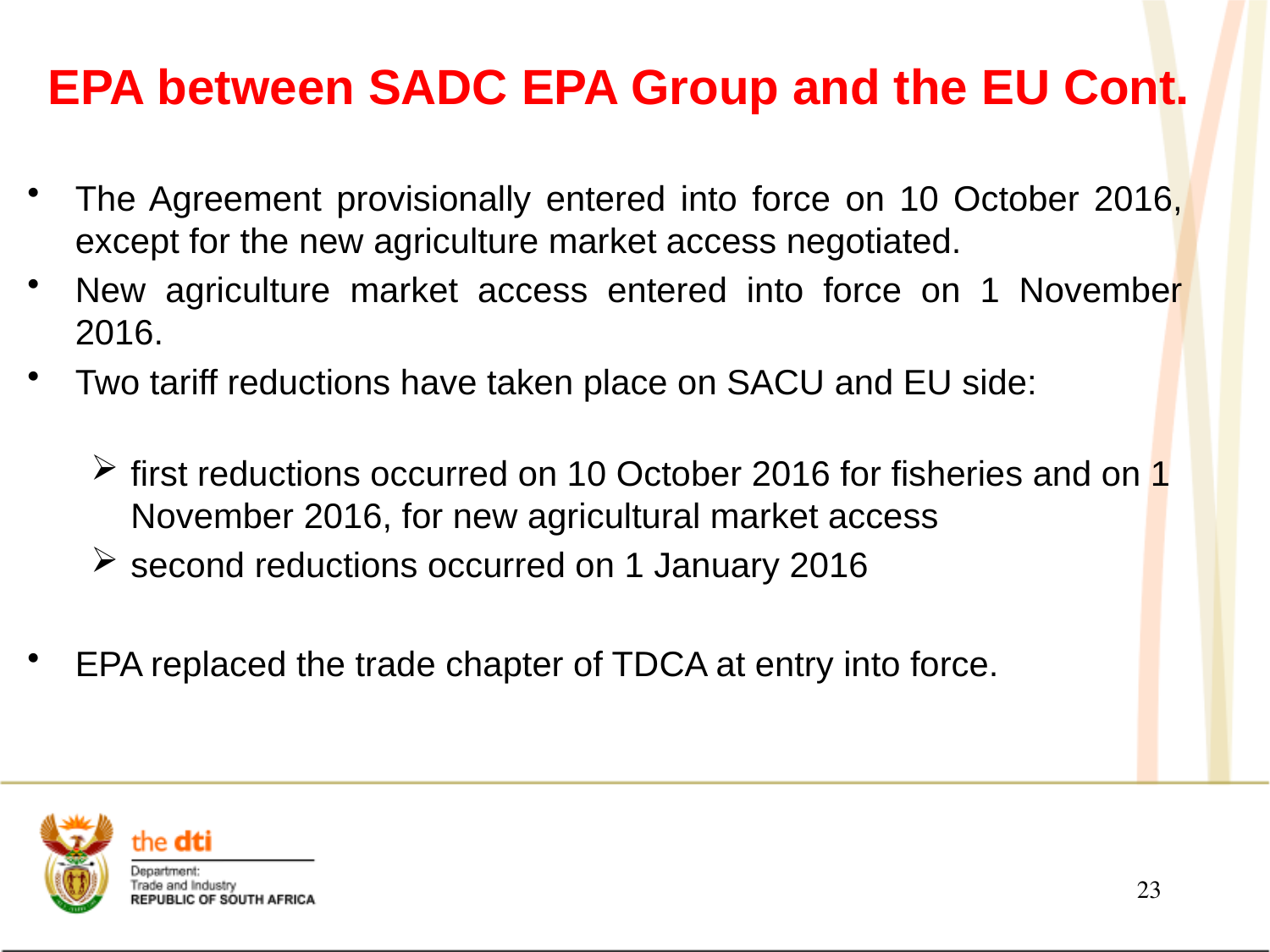

# EPA between SADC EPA Group and the EU Cont.
The Agreement provisionally entered into force on 10 October 2016, except for the new agriculture market access negotiated.
New agriculture market access entered into force on 1 November 2016.
Two tariff reductions have taken place on SACU and EU side:
first reductions occurred on 10 October 2016 for fisheries and on 1 November 2016, for new agricultural market access
second reductions occurred on 1 January 2016

EPA replaced the trade chapter of TDCA at entry into force.

23